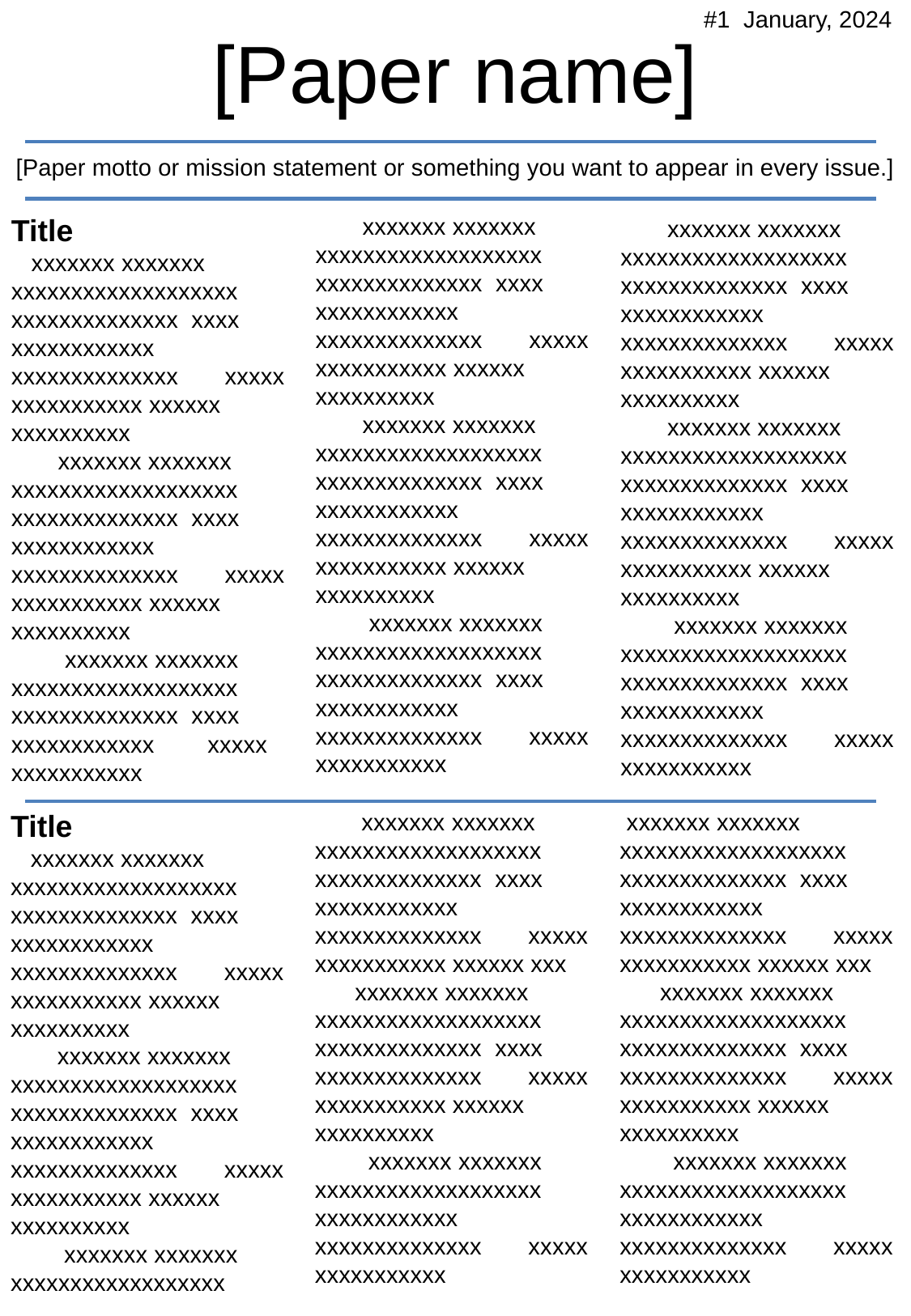

# [Paper name]
#1  January, 2024
[Paper motto or mission statement or something you want to appear in every issue.]
       xxxxxxx xxxxxxx xxxxxxxxxxxxxxxxxxx xxxxxxxxxxxxxx  xxxx xxxxxxxxxxxx xxxxxxxxxxxxxx       xxxxx xxxxxxxxxxx xxxxxx xxxxxxxxxx
       xxxxxxx xxxxxxx xxxxxxxxxxxxxxxxxxx xxxxxxxxxxxxxx  xxxx xxxxxxxxxxxx xxxxxxxxxxxxxx       xxxxx xxxxxxxxxxx xxxxxx xxxxxxxxxx
        xxxxxxx xxxxxxx xxxxxxxxxxxxxxxxxxx xxxxxxxxxxxxxx  xxxx xxxxxxxxxxxx xxxxxxxxxxxxxx       xxxxx xxxxxxxxxxx
Title
   xxxxxxx xxxxxxx xxxxxxxxxxxxxxxxxxx xxxxxxxxxxxxxx  xxxx xxxxxxxxxxxx xxxxxxxxxxxxxx       xxxxx xxxxxxxxxxx xxxxxx xxxxxxxxxx
       xxxxxxx xxxxxxx xxxxxxxxxxxxxxxxxxx xxxxxxxxxxxxxx  xxxx xxxxxxxxxxxx xxxxxxxxxxxxxx       xxxxx xxxxxxxxxxx xxxxxx xxxxxxxxxx
        xxxxxxx xxxxxxx xxxxxxxxxxxxxxxxxxx xxxxxxxxxxxxxx  xxxx xxxxxxxxxxxx        xxxxx xxxxxxxxxxx

       xxxxxxx xxxxxxx xxxxxxxxxxxxxxxxxxx xxxxxxxxxxxxxx  xxxx xxxxxxxxxxxx xxxxxxxxxxxxxx       xxxxx xxxxxxxxxxx xxxxxx xxxxxxxxxx
       xxxxxxx xxxxxxx xxxxxxxxxxxxxxxxxxx xxxxxxxxxxxxxx  xxxx xxxxxxxxxxxx xxxxxxxxxxxxxx       xxxxx xxxxxxxxxxx xxxxxx xxxxxxxxxx
        xxxxxxx xxxxxxx xxxxxxxxxxxxxxxxxxx xxxxxxxxxxxxxx  xxxx xxxxxxxxxxxx xxxxxxxxxxxxxx       xxxxx xxxxxxxxxxx
       xxxxxxx xxxxxxx xxxxxxxxxxxxxxxxxxx xxxxxxxxxxxxxx  xxxx xxxxxxxxxxxx xxxxxxxxxxxxxx       xxxxx xxxxxxxxxxx xxxxxx xxx
      xxxxxxx xxxxxxx xxxxxxxxxxxxxxxxxxx xxxxxxxxxxxxxx  xxxx xxxxxxxxxxxxxx       xxxxx xxxxxxxxxxx xxxxxx xxxxxxxxxx
        xxxxxxx xxxxxxx xxxxxxxxxxxxxxxxxxx xxxxxxxxxxxx xxxxxxxxxxxxxx       xxxxx xxxxxxxxxxx
 xxxxxxx xxxxxxx xxxxxxxxxxxxxxxxxxx xxxxxxxxxxxxxx  xxxx xxxxxxxxxxxx xxxxxxxxxxxxxx       xxxxx xxxxxxxxxxx xxxxxx xxx
      xxxxxxx xxxxxxx xxxxxxxxxxxxxxxxxxx xxxxxxxxxxxxxx  xxxx xxxxxxxxxxxxxx       xxxxx xxxxxxxxxxx xxxxxx xxxxxxxxxx
        xxxxxxx xxxxxxx xxxxxxxxxxxxxxxxxxx xxxxxxxxxxxx xxxxxxxxxxxxxx       xxxxx xxxxxxxxxxx
Title
   xxxxxxx xxxxxxx xxxxxxxxxxxxxxxxxxx xxxxxxxxxxxxxx  xxxx xxxxxxxxxxxx xxxxxxxxxxxxxx       xxxxx xxxxxxxxxxx xxxxxx xxxxxxxxxx
       xxxxxxx xxxxxxx xxxxxxxxxxxxxxxxxxx xxxxxxxxxxxxxx  xxxx xxxxxxxxxxxx xxxxxxxxxxxxxx       xxxxx xxxxxxxxxxx xxxxxx xxxxxxxxxx
        xxxxxxx xxxxxxx xxxxxxxxxxxxxxxxxx